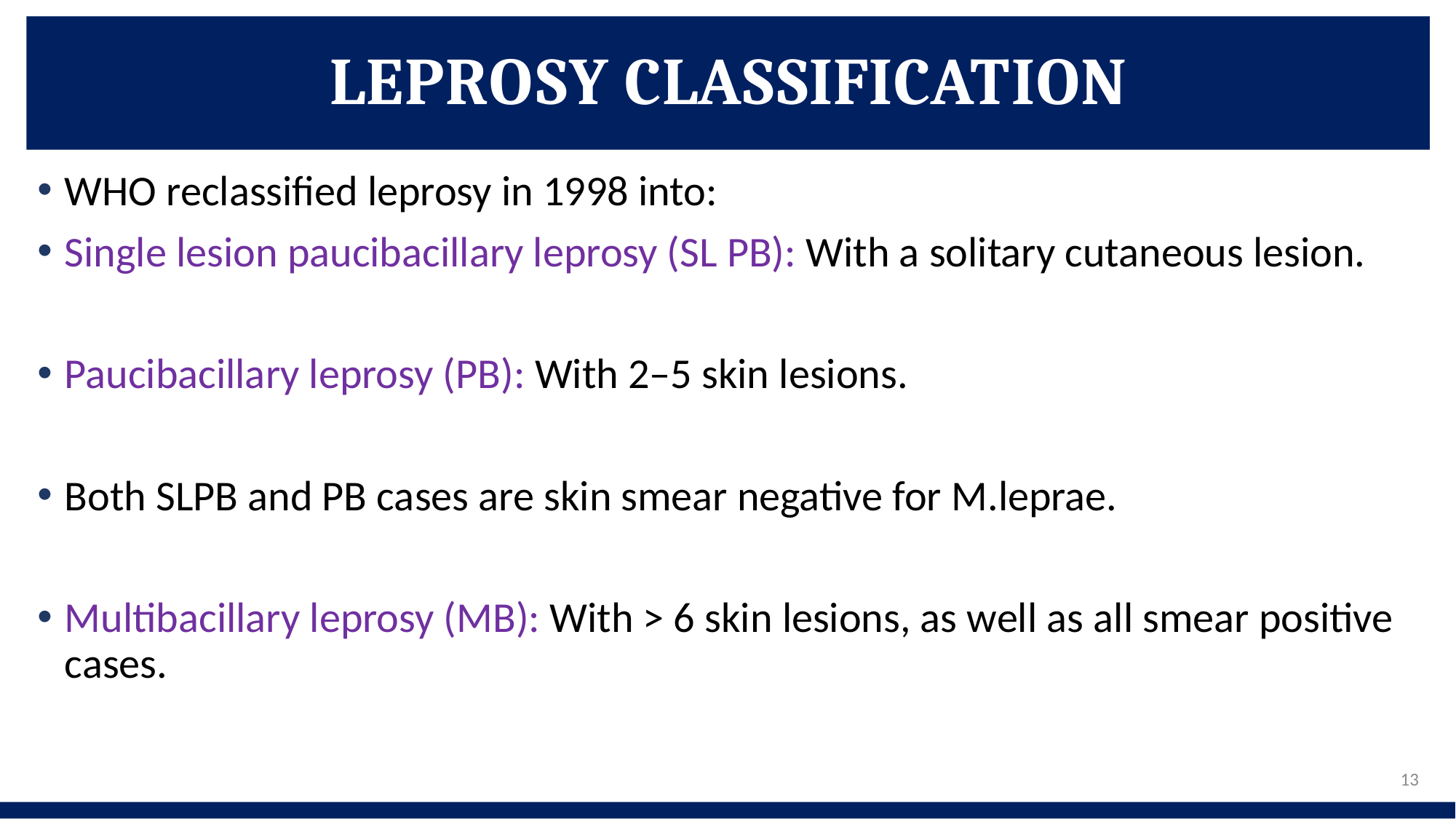

# LEPROSY CLASSIFICATION
WHO reclassified leprosy in 1998 into:
Single lesion paucibacillary leprosy (SL PB): With a solitary cutaneous lesion.

Paucibacillary leprosy (PB): With 2–5 skin lesions.

Both SLPB and PB cases are skin smear negative for M.leprae.

Multibacillary leprosy (MB): With > 6 skin lesions, as well as all smear positive cases.
13